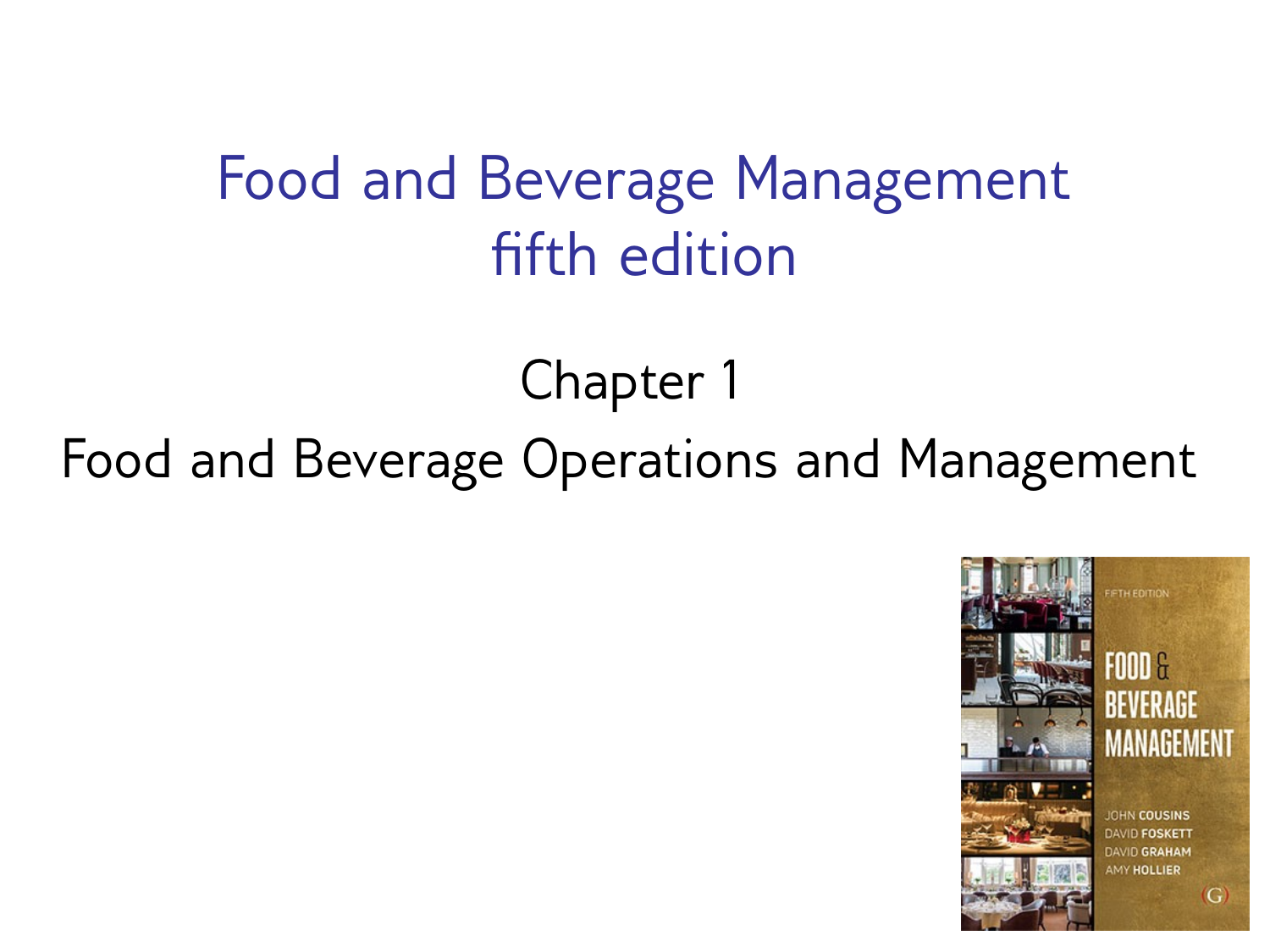

# Food and Beverage Management fifth edition
Chapter 1
Food and Beverage Operations and Management